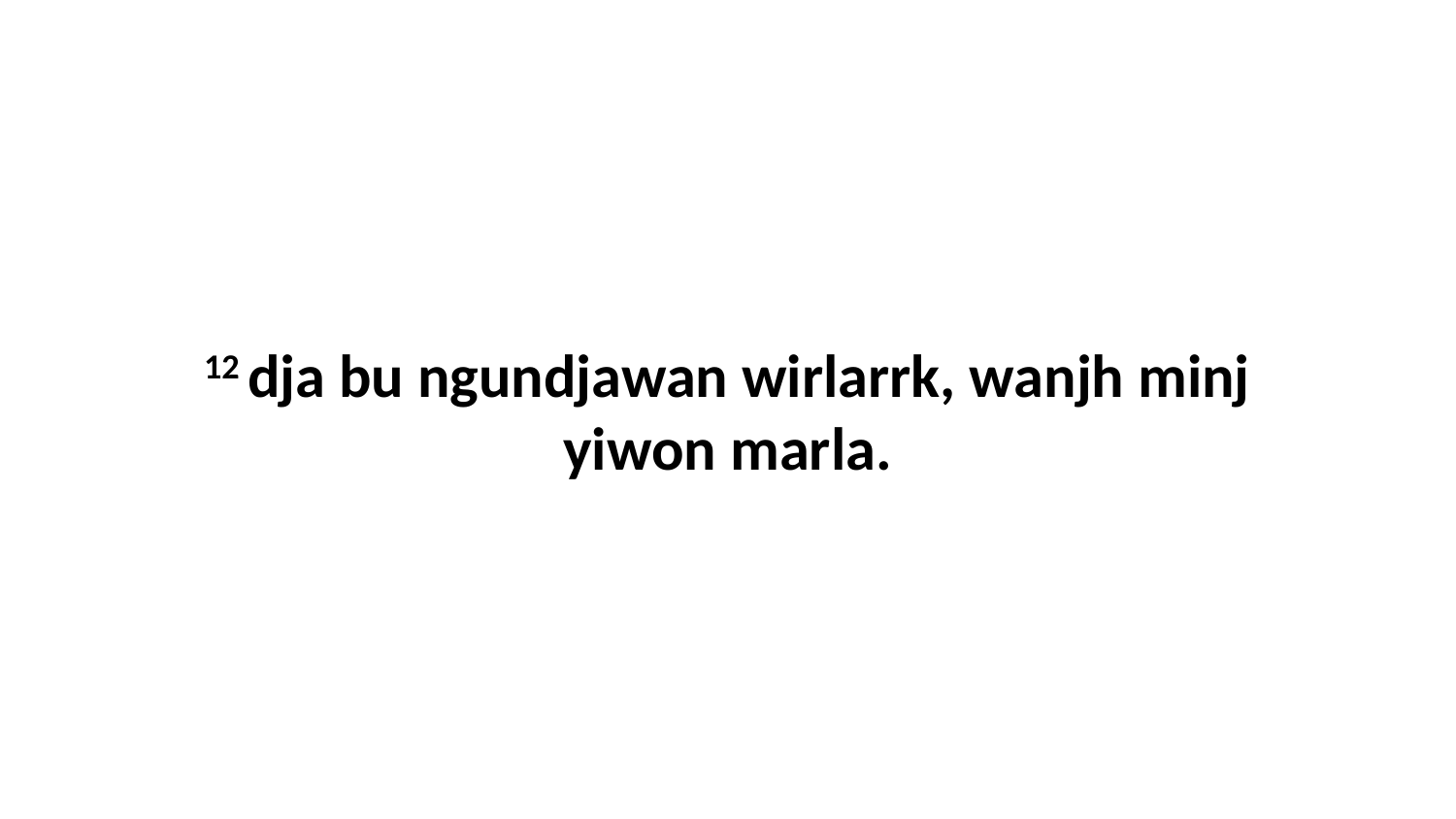

12 dja bu ngundjawan wirlarrk, wanjh minj yiwon marla.